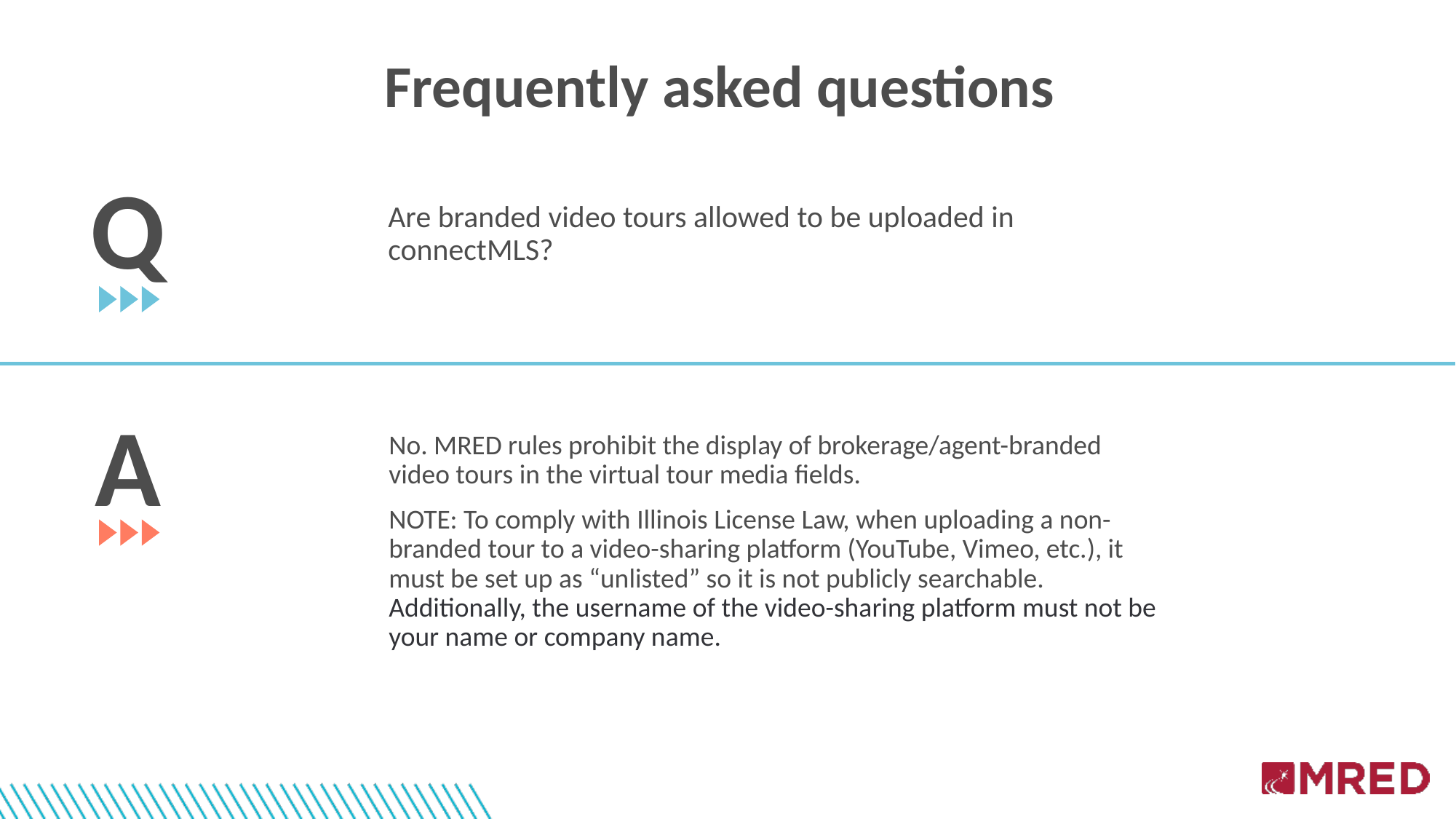

Frequently asked questions
Q
Are branded video tours allowed to be uploaded in connectMLS?

A
No. MRED rules prohibit the display of brokerage/agent-branded video tours in the virtual tour media fields.
NOTE: To comply with Illinois License Law, when uploading a non-branded tour to a video-sharing platform (YouTube, Vimeo, etc.), it must be set up as “unlisted” so it is not publicly searchable. Additionally, the username of the video-sharing platform must not be your name or company name.